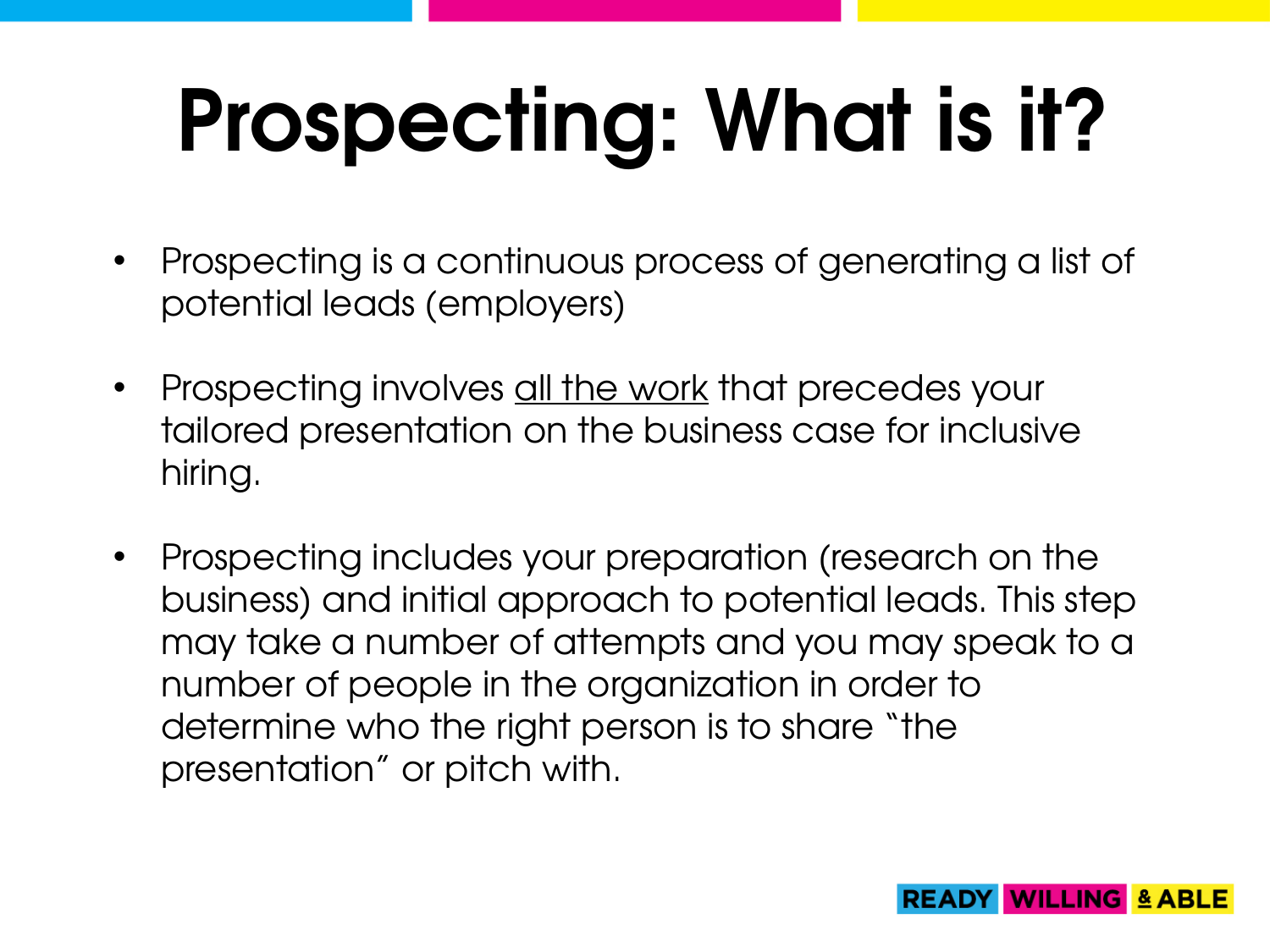

Prospecting: What is it?
Prospecting is a continuous process of generating a list of potential leads (employers)

Prospecting involves all the work that precedes your tailored presentation on the business case for inclusive hiring.

Prospecting includes your preparation (research on the business) and initial approach to potential leads. This step may take a number of attempts and you may speak to a number of people in the organization in order to determine who the right person is to share “the presentation” or pitch with.